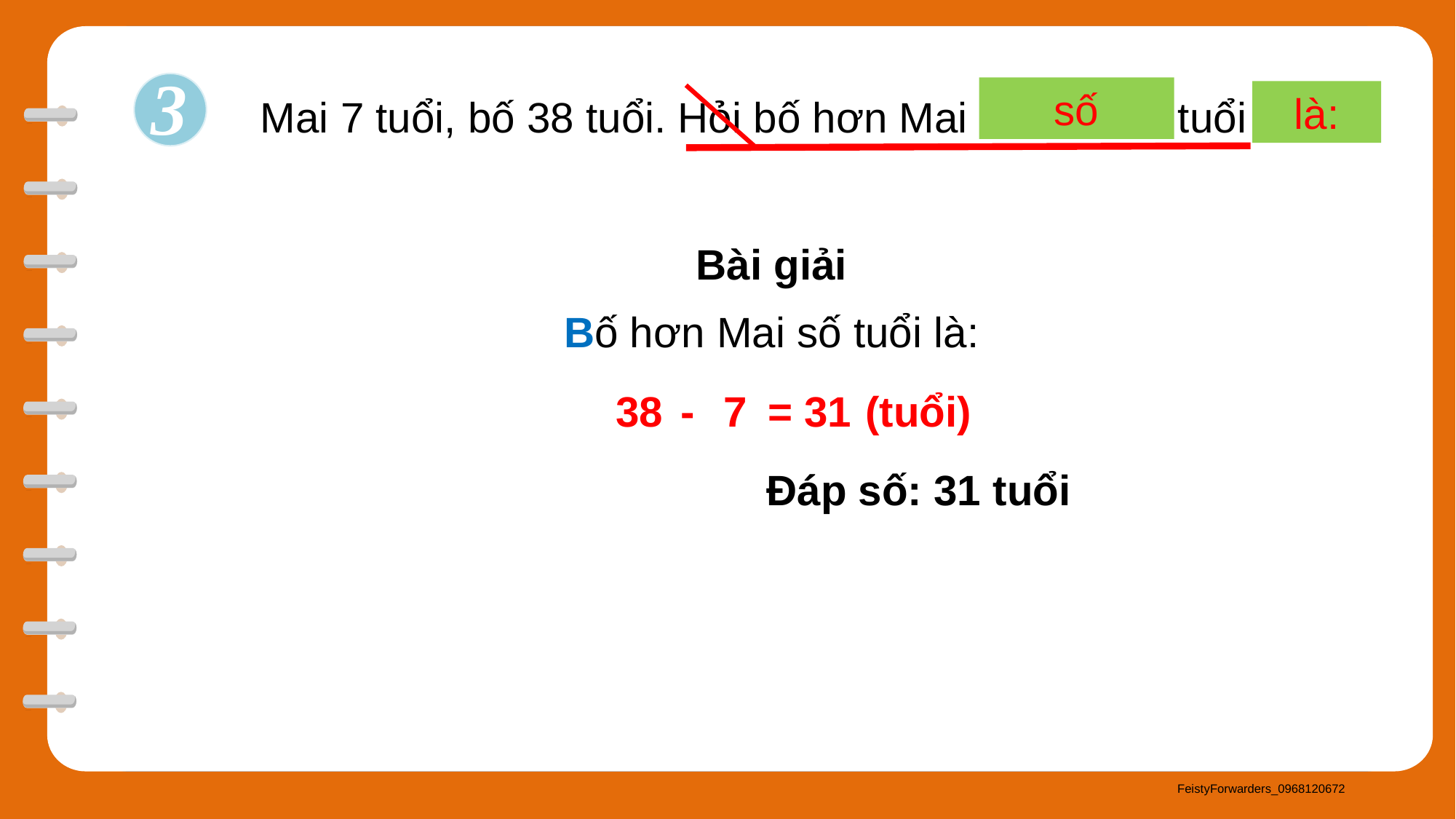

3

số
là:
Mai 7 tuổi, bố 38 tuổi. Hỏi bố hơn Mai bao nhiêu tuổi ?
Bài giải
Bố hơn Mai số tuổi là:
38
-
7
= 31
(tuổi)
Đáp số: 31 tuổi